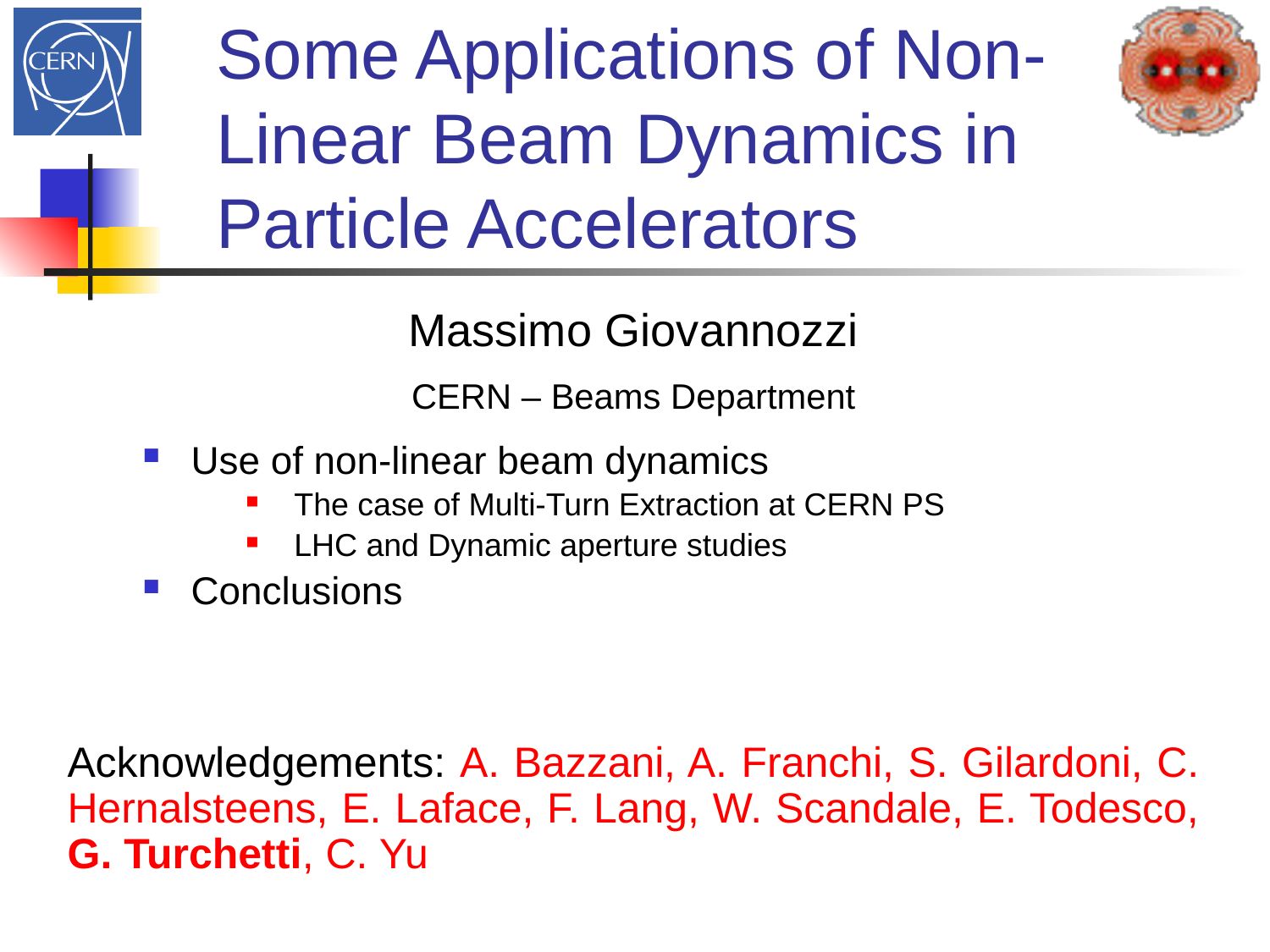

# Some Applications of Non-Linear Beam Dynamics in Particle Accelerators
Massimo Giovannozzi

CERN – Beams Department

Use of non-linear beam dynamics
The case of Multi-Turn Extraction at CERN PS
LHC and Dynamic aperture studies
Conclusions

Acknowledgements: A. Bazzani, A. Franchi, S. Gilardoni, C. Hernalsteens, E. Laface, F. Lang, W. Scandale, E. Todesco, G. Turchetti, C. Yu